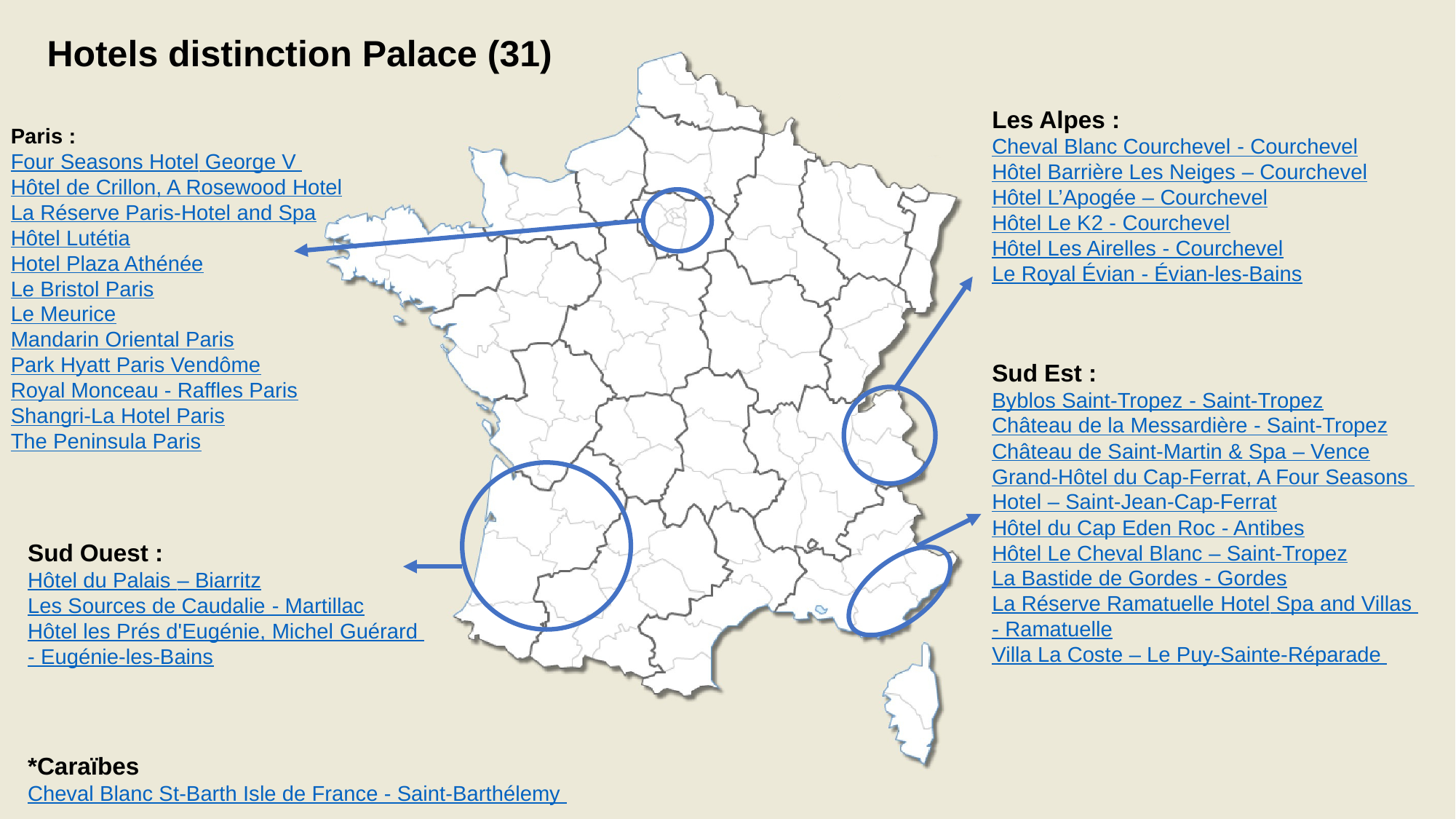

Les Alpes :
Cheval Blanc Courchevel - Courchevel
Hôtel Barrière Les Neiges – Courchevel
Hôtel L’Apogée – Courchevel
Hôtel Le K2 - Courchevel
Hôtel Les Airelles - Courchevel
Le Royal Évian - Évian-les-Bains
Paris :
Four Seasons Hotel George V
Hôtel de Crillon, A Rosewood Hotel
La Réserve Paris-Hotel and Spa
Hôtel Lutétia
Hotel Plaza Athénée
Le Bristol Paris
Le Meurice
Mandarin Oriental Paris
Park Hyatt Paris Vendôme
Royal Monceau - Raffles Paris
Shangri-La Hotel Paris
The Peninsula Paris

Sud Est :
Byblos Saint-Tropez - Saint-Tropez
Château de la Messardière - Saint-Tropez
Château de Saint-Martin & Spa – Vence
Grand-Hôtel du Cap-Ferrat, A Four Seasons Hotel – Saint-Jean-Cap-Ferrat
Hôtel du Cap Eden Roc - Antibes
Hôtel Le Cheval Blanc – Saint-Tropez
La Bastide de Gordes - Gordes
La Réserve Ramatuelle Hotel Spa and Villas - Ramatuelle
Villa La Coste – Le Puy-Sainte-Réparade

Sud Ouest :
Hôtel du Palais – Biarritz
Les Sources de Caudalie - Martillac
Hôtel les Prés d'Eugénie, Michel Guérard - Eugénie-les-Bains

*Caraïbes
Cheval Blanc St-Barth Isle de France - Saint-Barthélemy